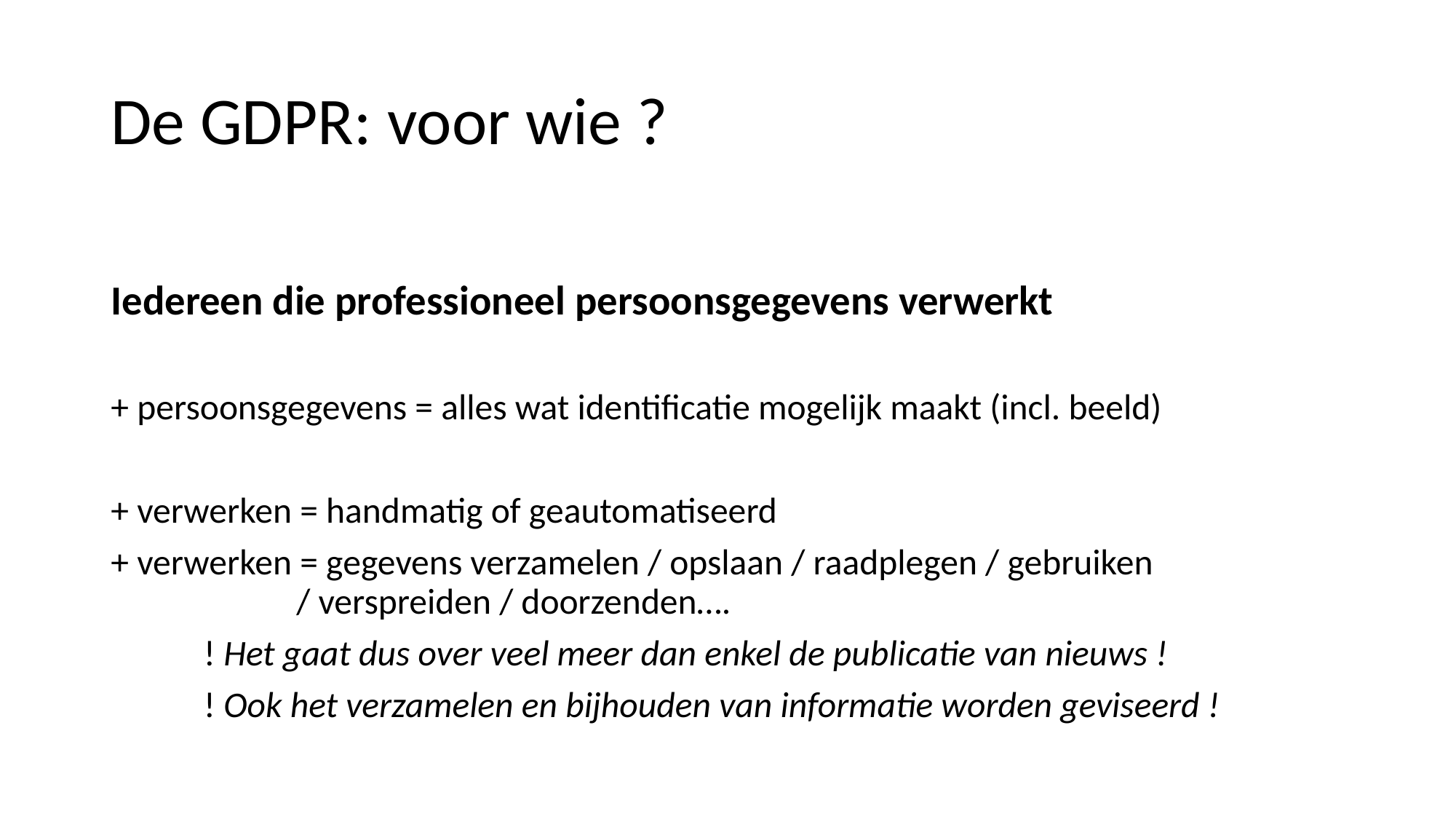

# De GDPR: voor wie ?

Iedereen die professioneel persoonsgegevens verwerkt

+ persoonsgegevens = alles wat identificatie mogelijk maakt (incl. beeld)

+ verwerken = handmatig of geautomatiseerd
+ verwerken = gegevens verzamelen / opslaan / raadplegen / gebruiken 				/ verspreiden / doorzenden….
	! Het gaat dus over veel meer dan enkel de publicatie van nieuws !
	! Ook het verzamelen en bijhouden van informatie worden geviseerd !